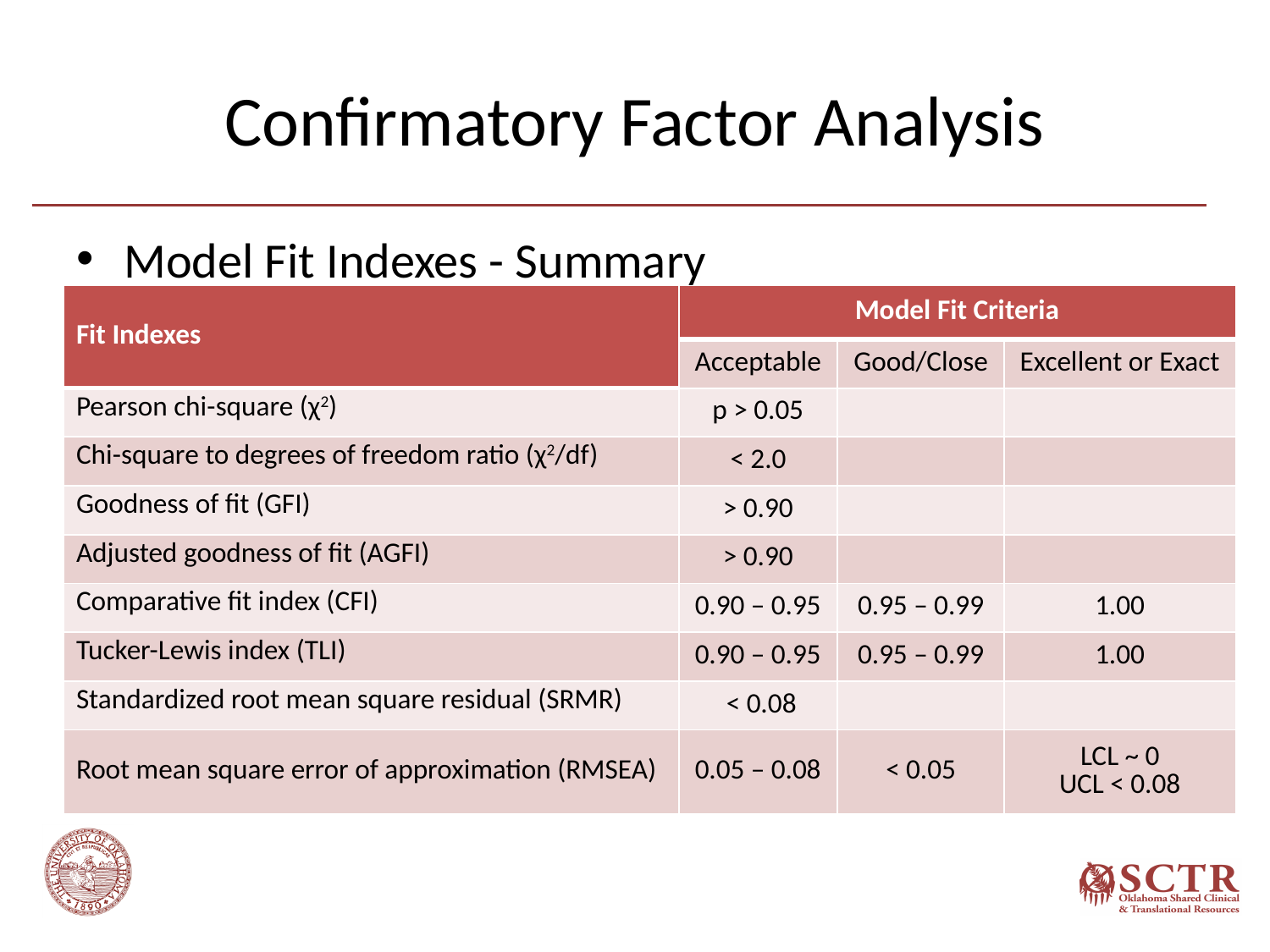

# Confirmatory Factor Analysis
Model Fit Indexes - Summary
| Fit Indexes | Model Fit Criteria |  |  |
| --- | --- | --- | --- |
|  | Acceptable | Good/Close | Excellent or Exact |
| Pearson chi-square (χ2) | p > 0.05 |  |  |
| Chi-square to degrees of freedom ratio (χ2/df) | < 2.0 |  |  |
| Goodness of fit (GFI) | > 0.90 |  |  |
| Adjusted goodness of fit (AGFI) | > 0.90 |  |  |
| Comparative fit index (CFI) | 0.90 – 0.95 | 0.95 – 0.99 | 1.00 |
| Tucker-Lewis index (TLI) | 0.90 – 0.95 | 0.95 – 0.99 | 1.00 |
| Standardized root mean square residual (SRMR) | < 0.08 |  |  |
| Root mean square error of approximation (RMSEA) | 0.05 – 0.08 | < 0.05 | LCL ~ 0 UCL < 0.08 |